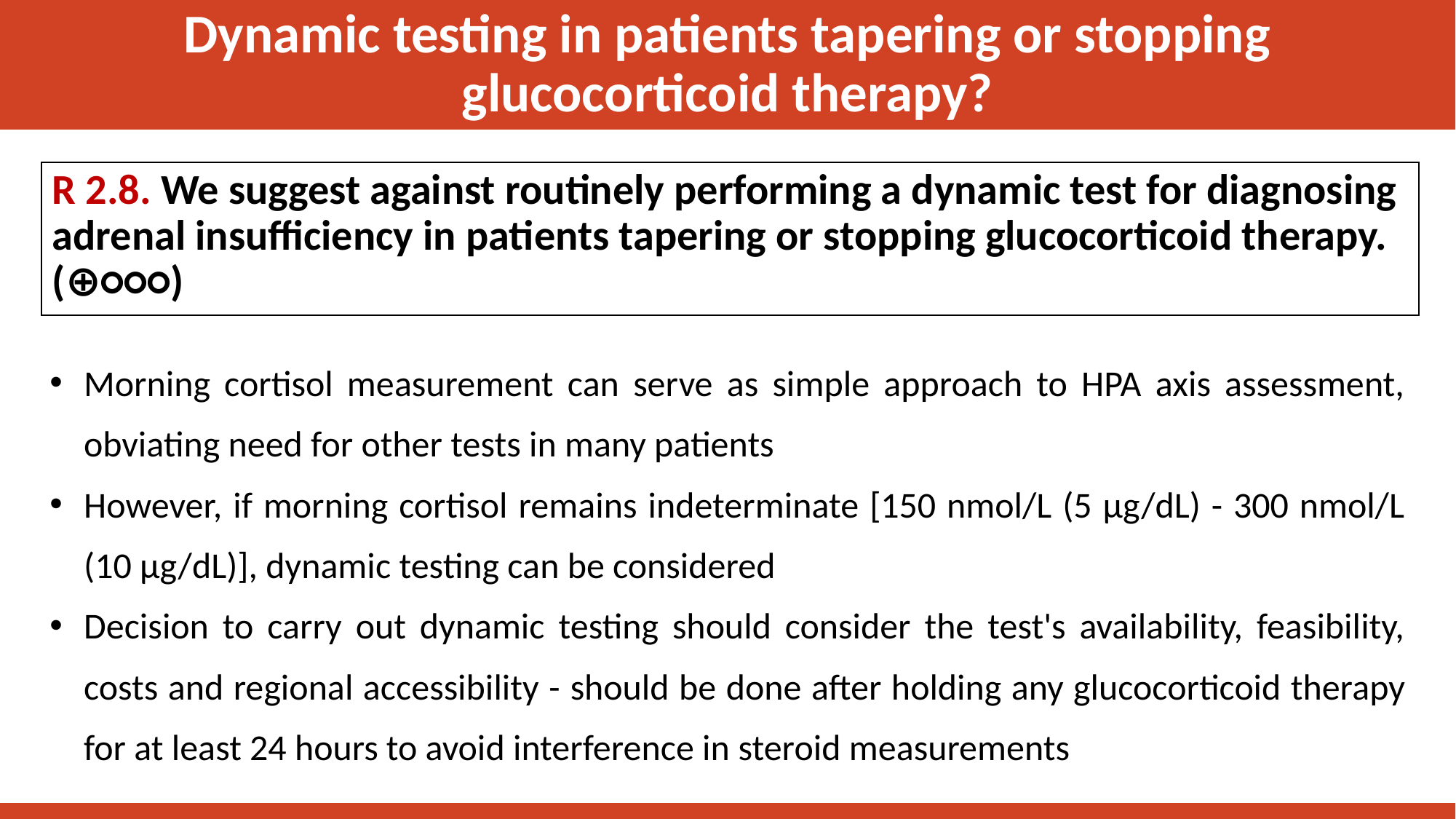

Dynamic testing in patients tapering or stopping glucocorticoid therapy?
R 2.8. We suggest against routinely performing a dynamic test for diagnosing adrenal insufficiency in patients tapering or stopping glucocorticoid therapy. (⊕○○○)
Morning cortisol measurement can serve as simple approach to HPA axis assessment, obviating need for other tests in many patients
However, if morning cortisol remains indeterminate [150 nmol/L (5 μg/dL) - 300 nmol/L (10 μg/dL)], dynamic testing can be considered
Decision to carry out dynamic testing should consider the test's availability, feasibility, costs and regional accessibility - should be done after holding any glucocorticoid therapy for at least 24 hours to avoid interference in steroid measurements